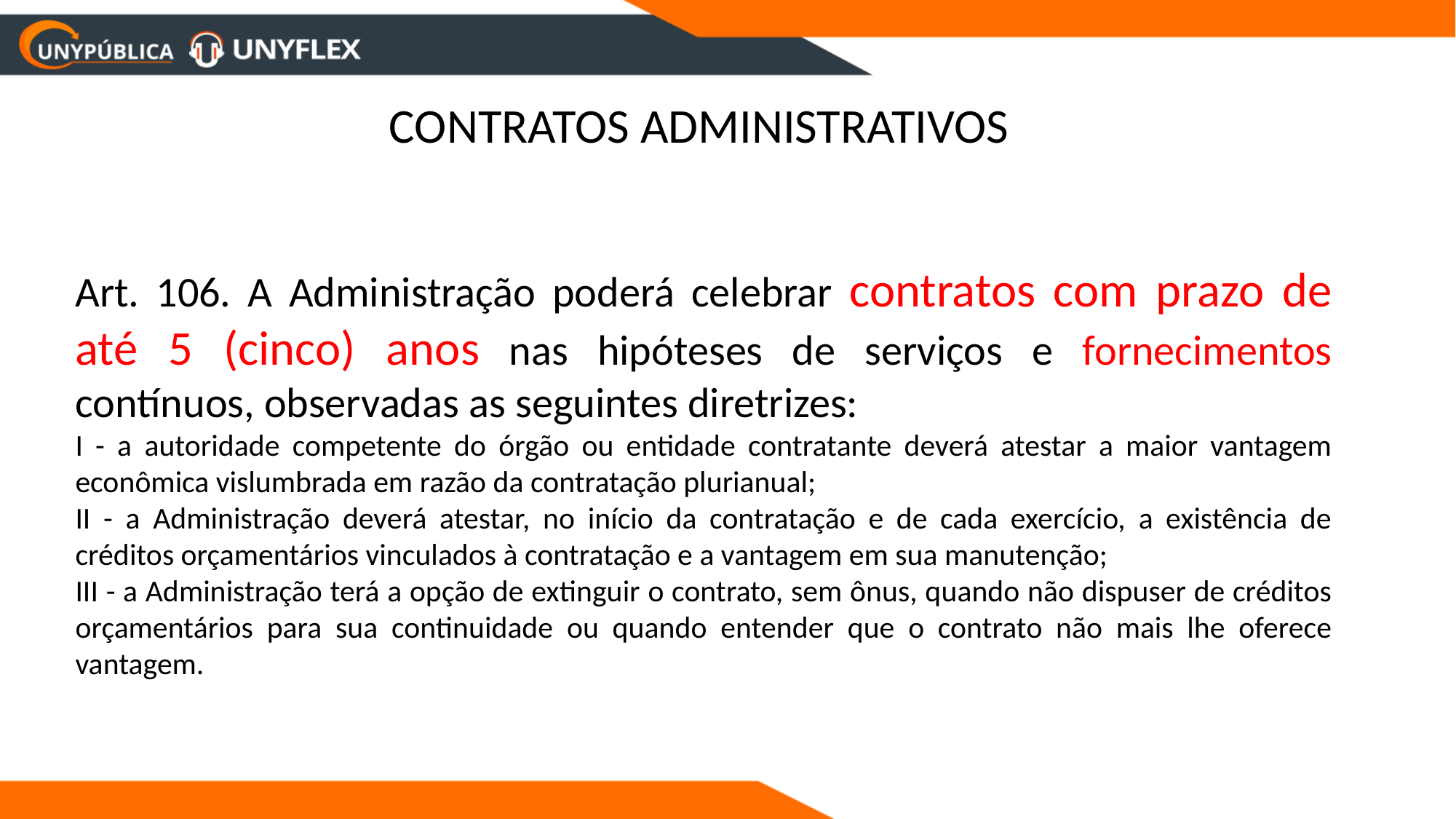

Contratos Administrativos

Art. 106. A Administração poderá celebrar contratos com prazo de até 5 (cinco) anos nas hipóteses de serviços e fornecimentos contínuos, observadas as seguintes diretrizes:
I - a autoridade competente do órgão ou entidade contratante deverá atestar a maior vantagem econômica vislumbrada em razão da contratação plurianual;
II - a Administração deverá atestar, no início da contratação e de cada exercício, a existência de créditos orçamentários vinculados à contratação e a vantagem em sua manutenção;
III - a Administração terá a opção de extinguir o contrato, sem ônus, quando não dispuser de créditos orçamentários para sua continuidade ou quando entender que o contrato não mais lhe oferece vantagem.